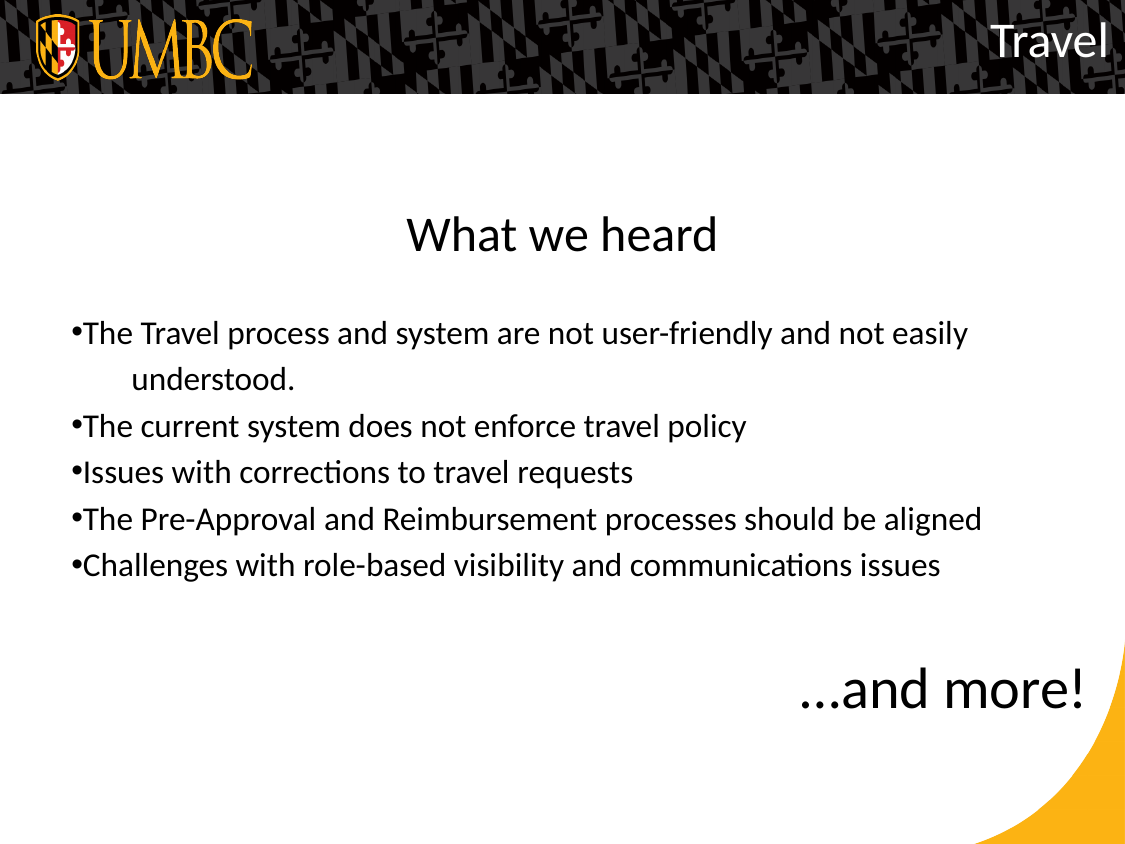

Travel
# What we heard
The Travel process and system are not user-friendly and not easily
        understood.
The current system does not enforce travel policy
Issues with corrections to travel requests
The Pre-Approval and Reimbursement processes should be aligned
Challenges with role-based visibility and communications issues
…and more!